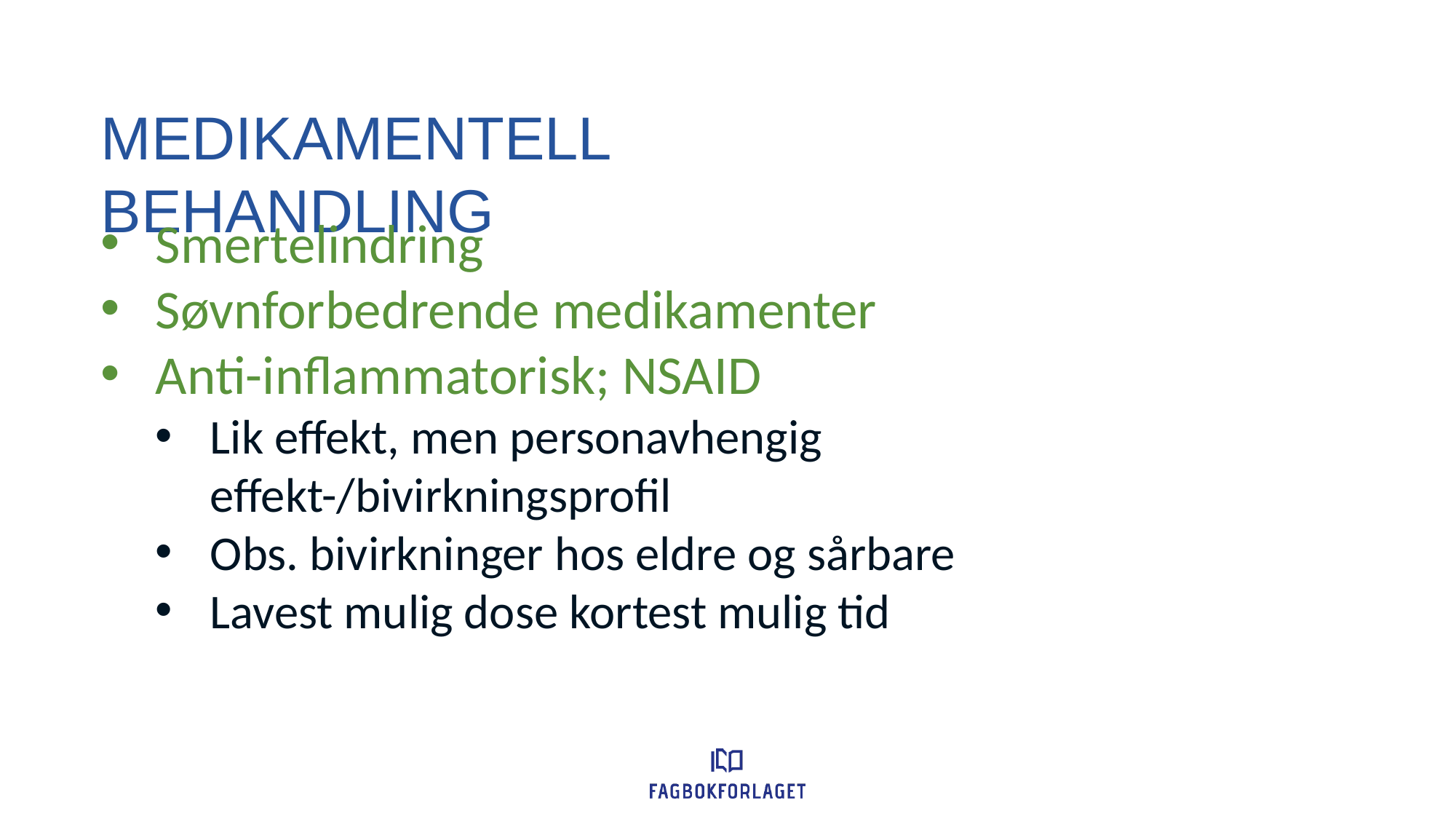

Medikamentell behandling
Smertelindring
Søvnforbedrende medikamenter
Anti-inflammatorisk; NSAID
Lik effekt, men personavhengig effekt-/bivirkningsprofil
Obs. bivirkninger hos eldre og sårbare
Lavest mulig dose kortest mulig tid